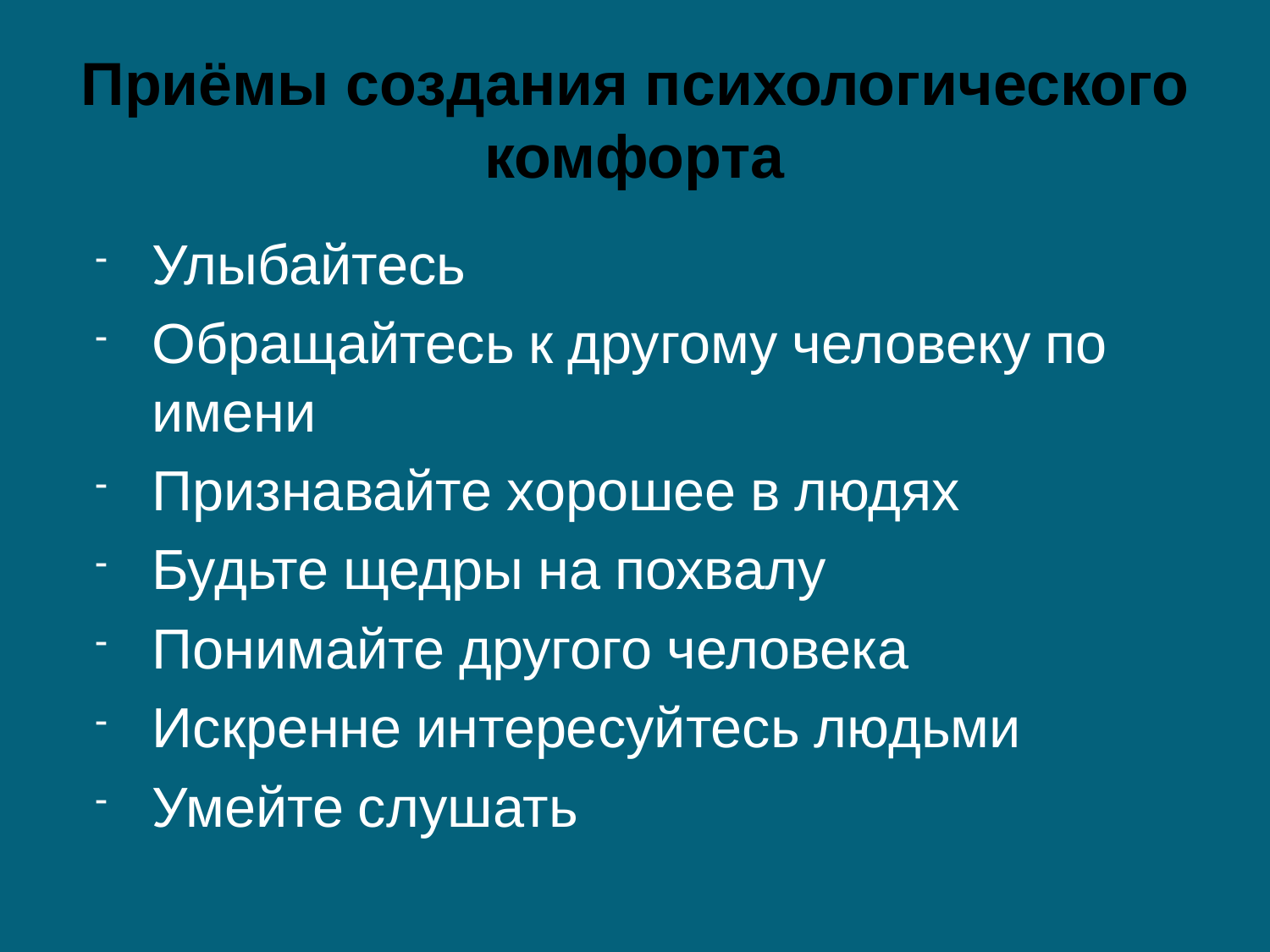

# Приёмы создания психологического комфорта
Улыбайтесь
Обращайтесь к другому человеку по имени
Признавайте хорошее в людях
Будьте щедры на похвалу
Понимайте другого человека
Искренне интересуйтесь людьми
Умейте слушать